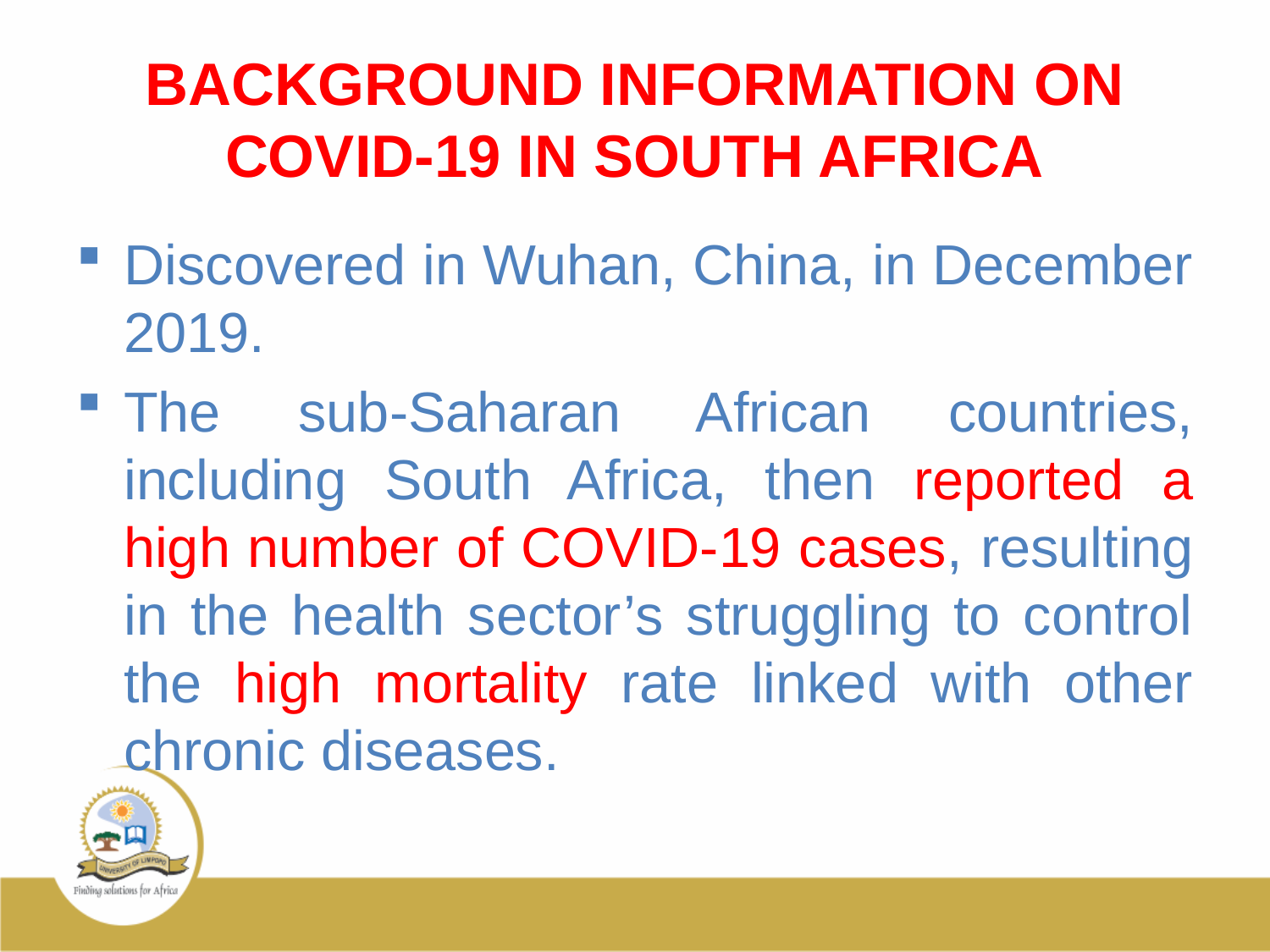

# BACKGROUND INFORMATION ON COVID-19 IN SOUTH AFRICA
Discovered in Wuhan, China, in December 2019.
The sub-Saharan African countries, including South Africa, then reported a high number of COVID-19 cases, resulting in the health sector’s struggling to control the high mortality rate linked with other chronic diseases.